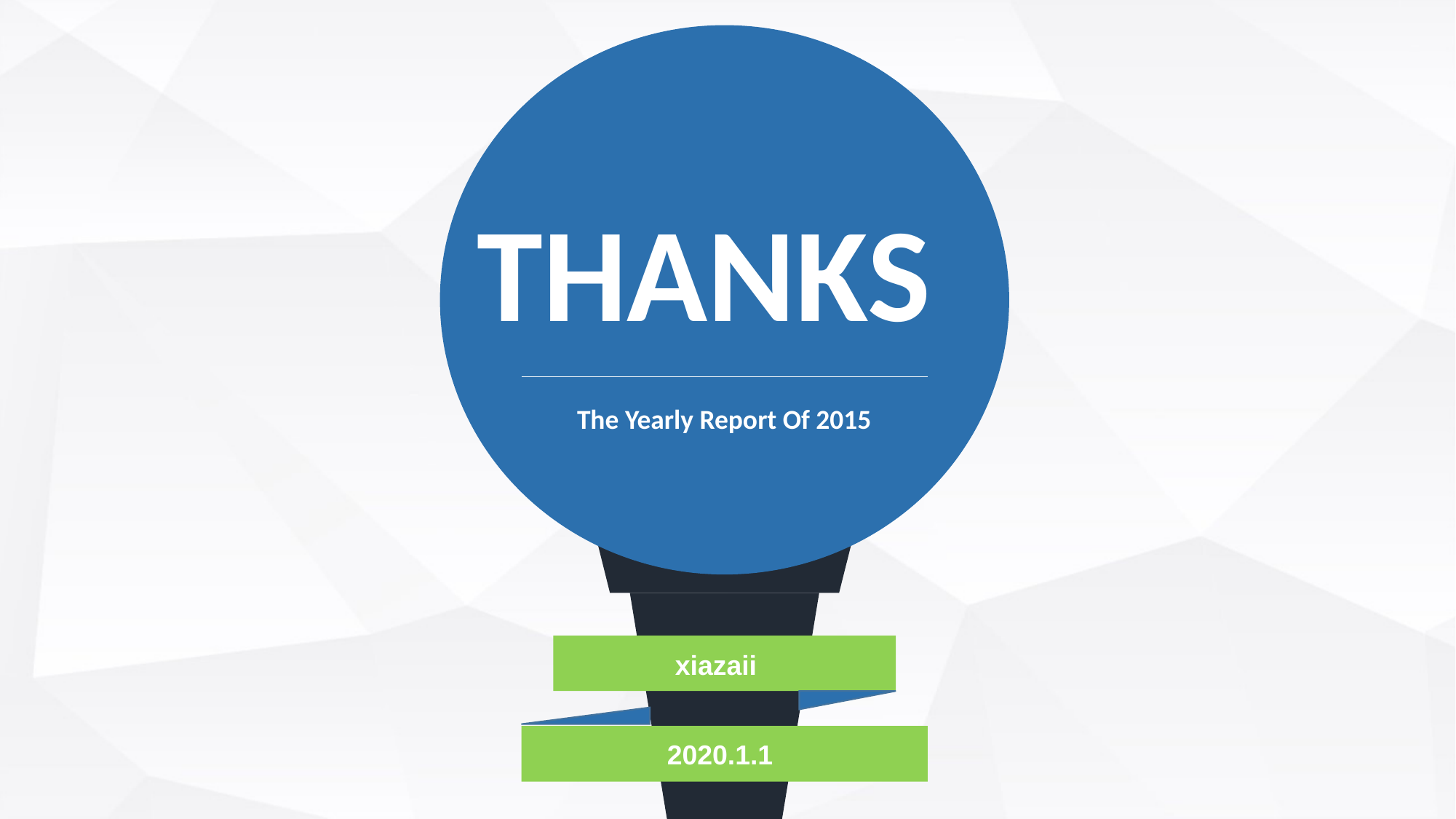

THANKS
The Yearly Report Of 2015

xiazaii

2020.1.1